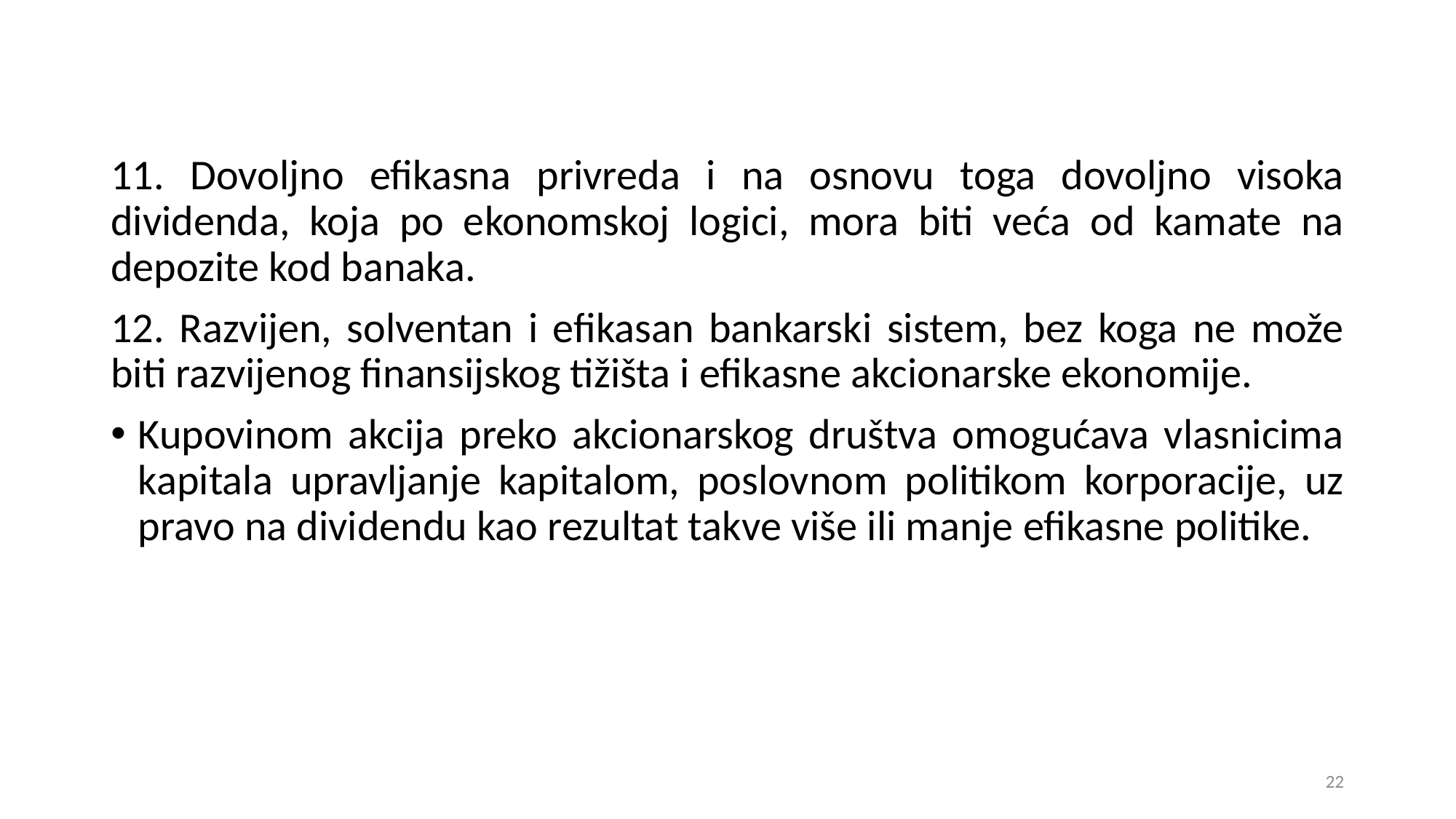

11. Dovoljno efikasna privreda i na osnovu toga dovoljno visoka dividenda, koja po ekonomskoj logici, mora biti veća od kamate na depozite kod banaka.
12. Razvijen, solventan i efikasan bankarski sistem, bez koga ne može biti razvijenog finansijskog tižišta i efikasne akcionarske ekonomije.
Kupovinom akcija preko akcionarskog društva omogućava vlasnicima kapitala upravljanje kapitalom, poslovnom politikom korporacije, uz pravo na dividendu kao rezultat takve više ili manje efikasne politike.
22